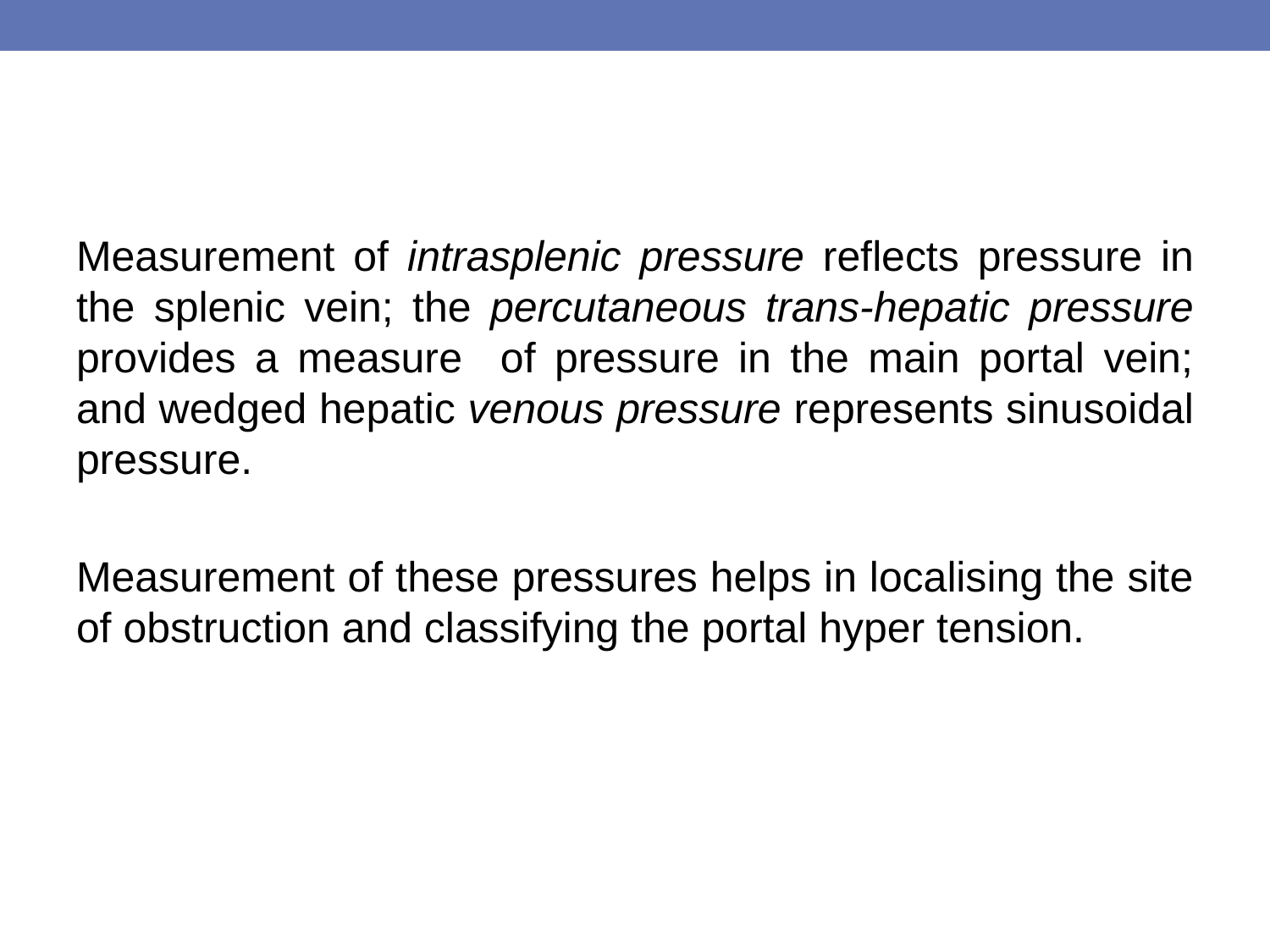

#
Measurement of intrasplenic pressure reflects pressure in the splenic vein; the percutaneous trans-hepatic pressure provides a measure  of pressure in the main portal vein; and wedged hepatic venous pressure represents sinusoidal pressure.

Measurement of these pressures helps in localising the site of obstruction and classifying the portal hyper tension.